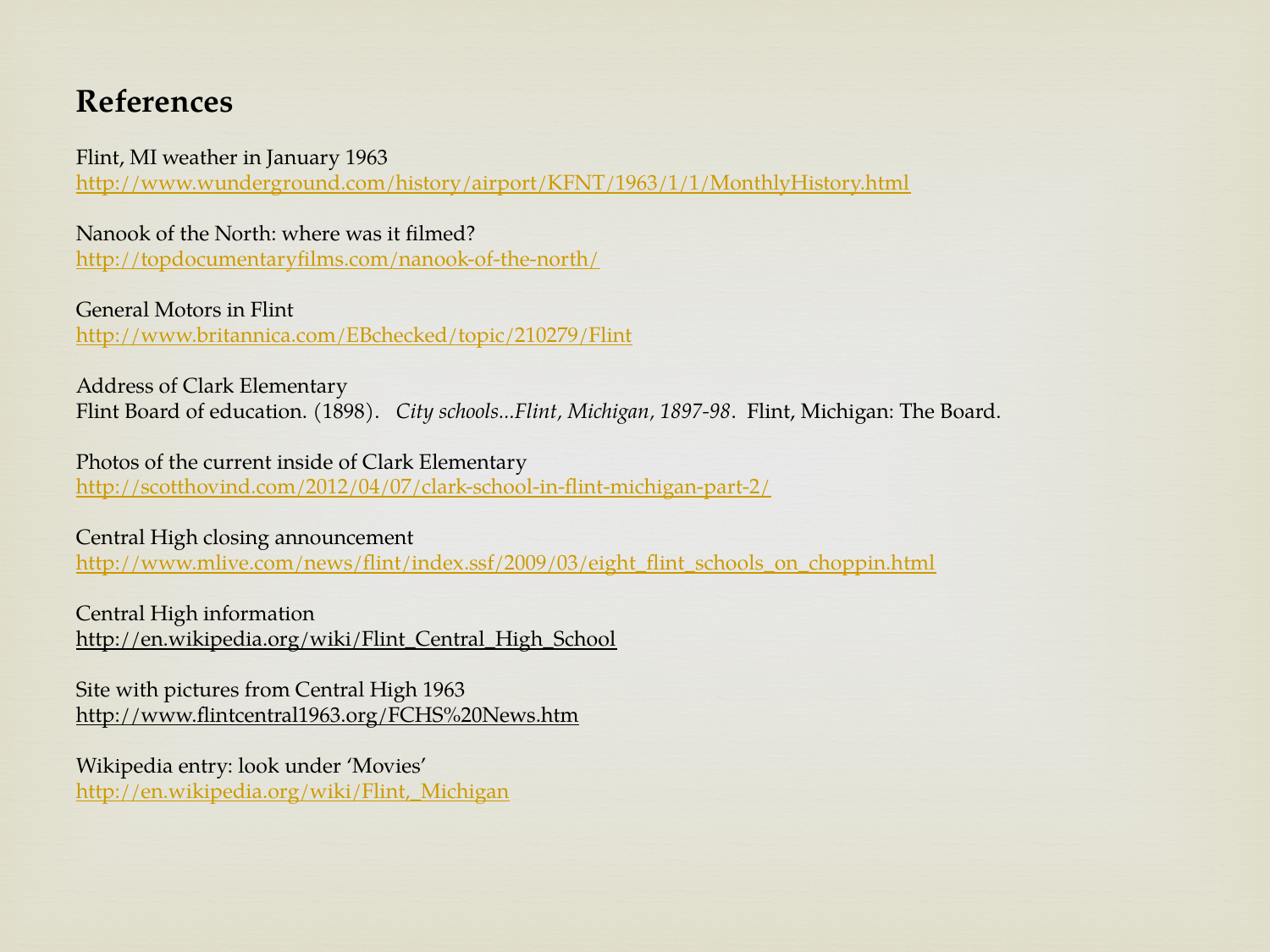

References

Flint, MI weather in January 1963
http://www.wunderground.com/history/airport/KFNT/1963/1/1/MonthlyHistory.html
Nanook of the North: where was it filmed?
http://topdocumentaryfilms.com/nanook-of-the-north/
General Motors in Flint
http://www.britannica.com/EBchecked/topic/210279/Flint
Address of Clark Elementary
Flint Board of education. (1898).   City schools...Flint, Michigan, 1897-98.  Flint, Michigan: The Board.
Photos of the current inside of Clark Elementary
http://scotthovind.com/2012/04/07/clark-school-in-flint-michigan-part-2/
Central High closing announcement
http://www.mlive.com/news/flint/index.ssf/2009/03/eight_flint_schools_on_choppin.html
Central High information
http://en.wikipedia.org/wiki/Flint_Central_High_School
Site with pictures from Central High 1963
http://www.flintcentral1963.org/FCHS%20News.htm
Wikipedia entry: look under ‘Movies’
http://en.wikipedia.org/wiki/Flint,_Michigan